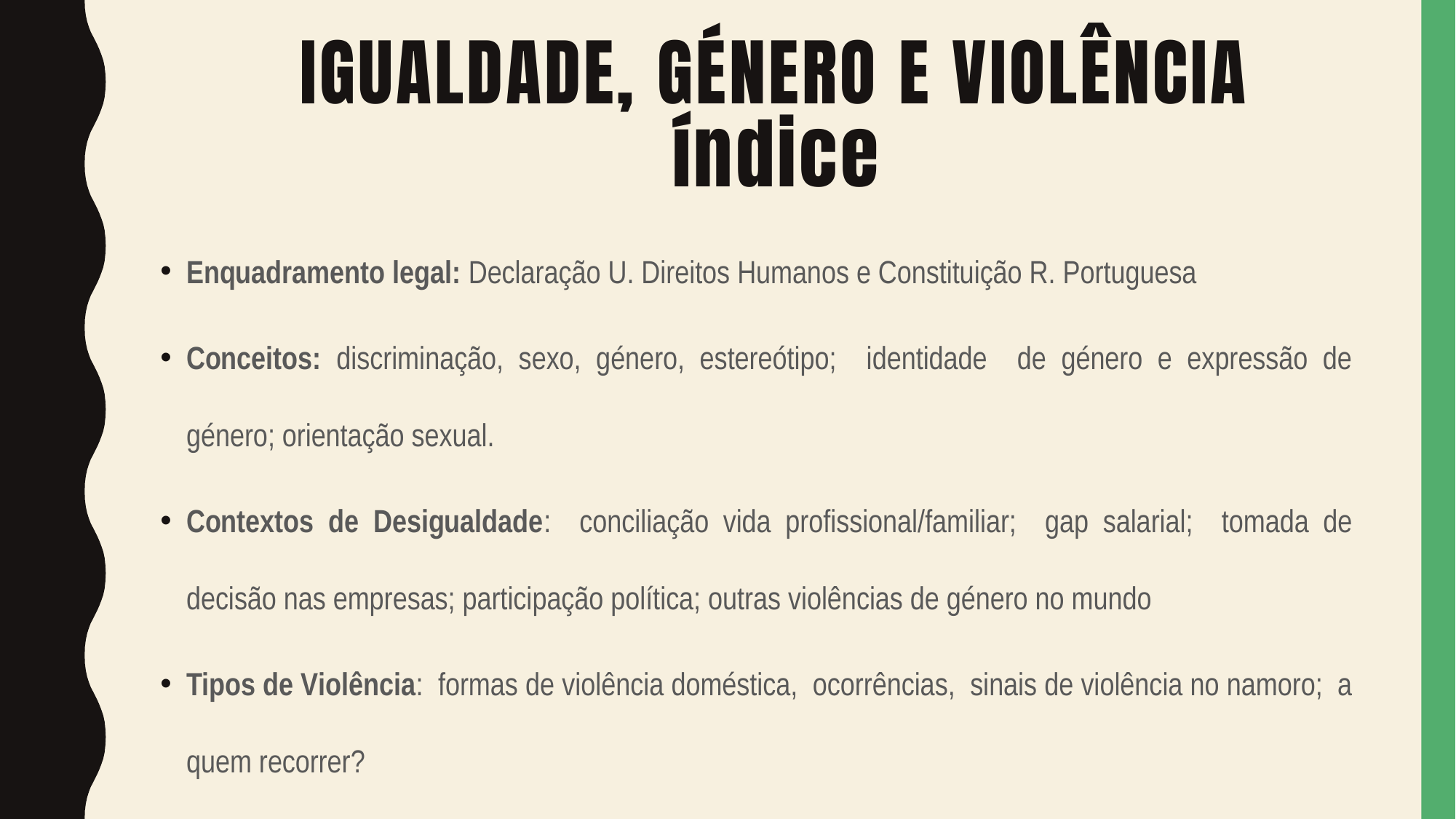

# Igualdade, género e violência índice
Enquadramento legal: Declaração U. Direitos Humanos e Constituição R. Portuguesa
Conceitos: discriminação, sexo, género, estereótipo;  identidade  de género e expressão de género; orientação sexual.
Contextos de Desigualdade:  conciliação vida profissional/familiar;  gap salarial;  tomada de decisão nas empresas; participação política; outras violências de género no mundo
Tipos de Violência:  formas de violência doméstica,  ocorrências,  sinais de violência no namoro;  a quem recorrer?